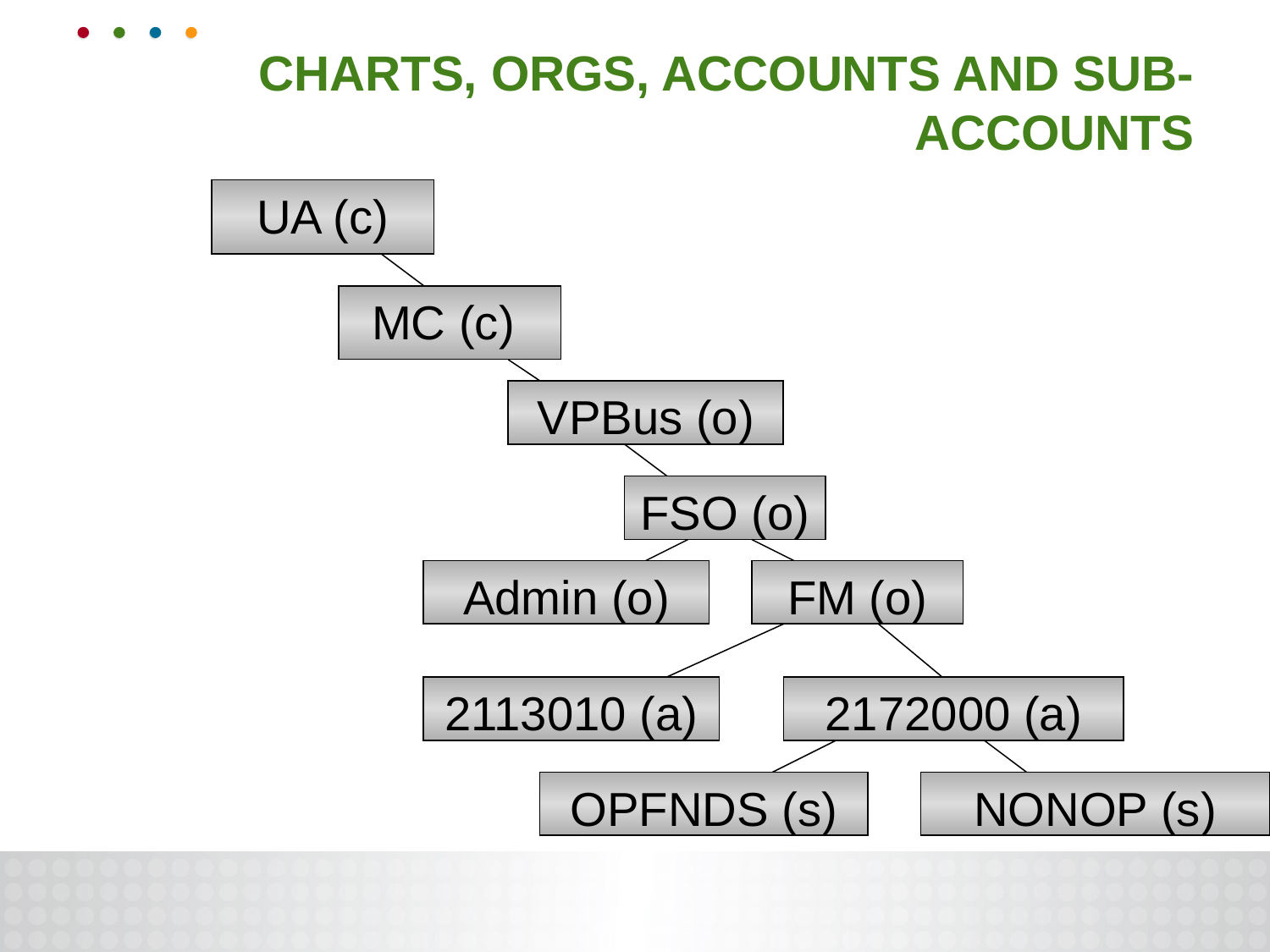

# Charts, Orgs, Accounts and Sub-Accounts
UA (c)

MC (c)

VPBus (o)

FSO (o)

Admin (o)

FM (o)

2113010 (a)

2172000 (a)

OPFNDS (s)

NONOP (s)